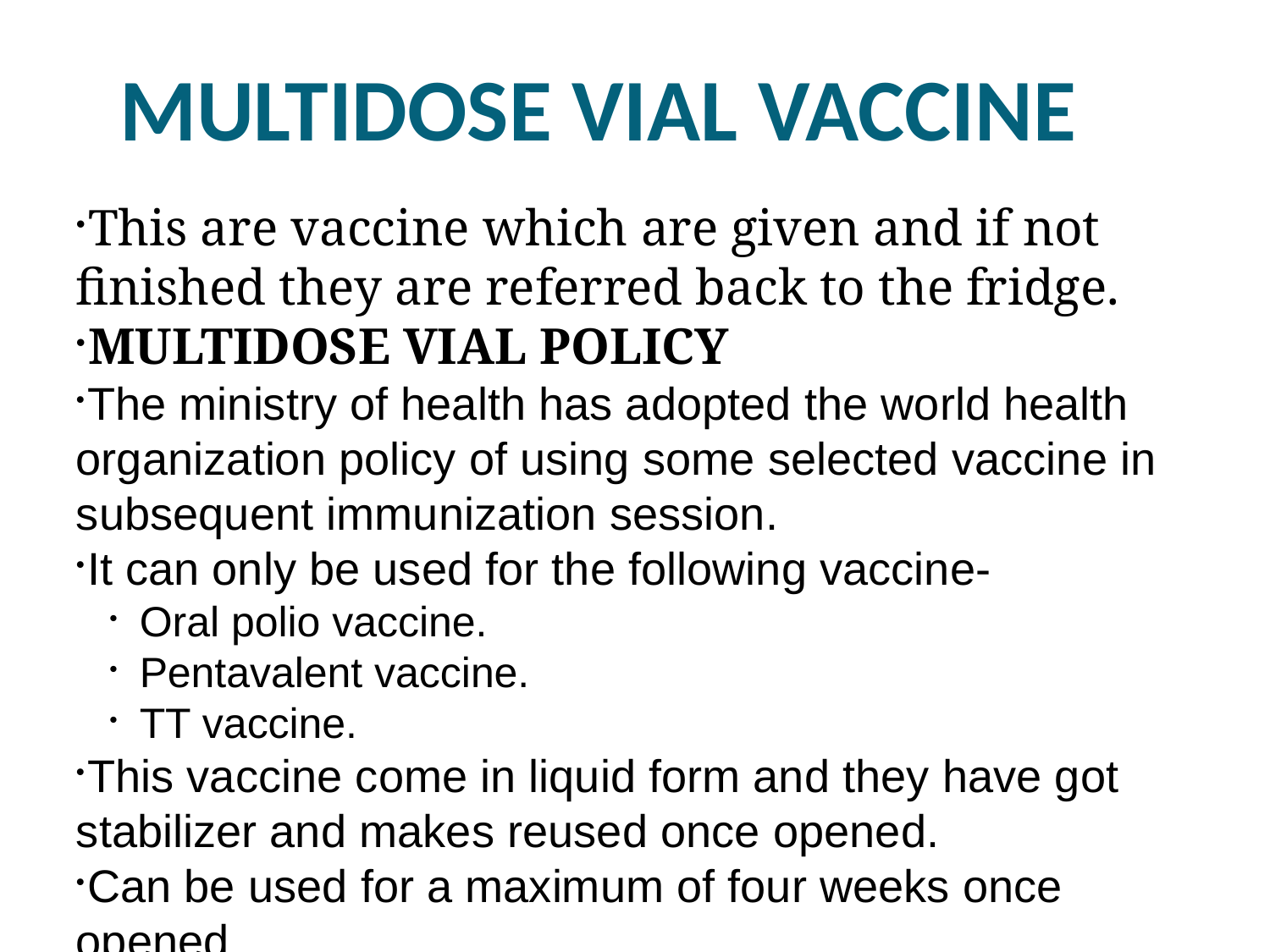

MULTIDOSE VIAL VACCINE
This are vaccine which are given and if not finished they are referred back to the fridge.
MULTIDOSE VIAL POLICY
The ministry of health has adopted the world health organization policy of using some selected vaccine in subsequent immunization session.
It can only be used for the following vaccine-
Oral polio vaccine.
Pentavalent vaccine.
TT vaccine.
This vaccine come in liquid form and they have got stabilizer and makes reused once opened.
Can be used for a maximum of four weeks once opened.